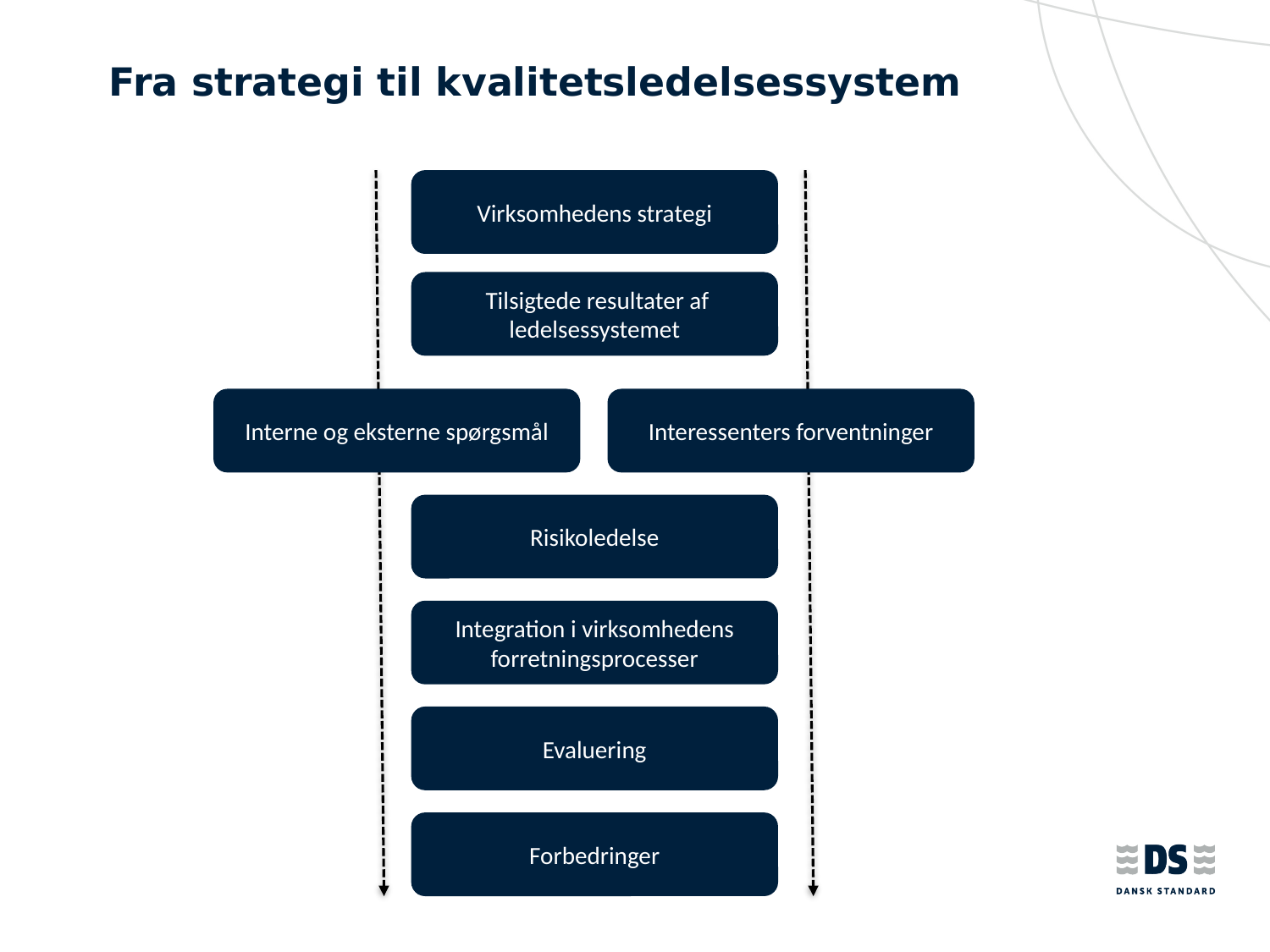

# Fra strategi til kvalitetsledelsessystem
Virksomhedens strategi
 Tilsigtede resultater af ledelsessystemet
Interne og eksterne spørgsmål
Interessenters forventninger
Risikoledelse
Integration i virksomhedens forretningsprocesser
Evaluering
Forbedringer